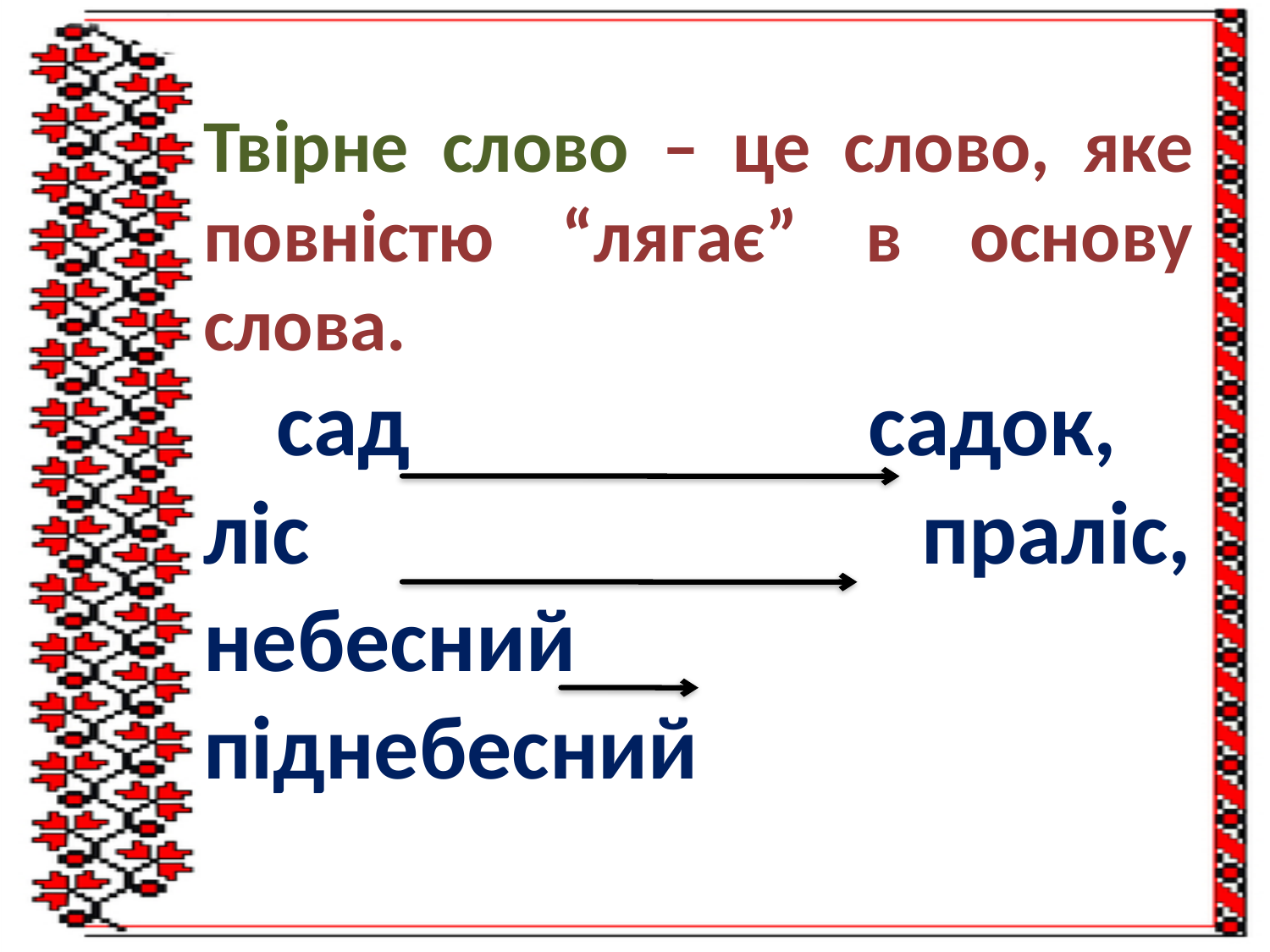

# Твірне слово – це слово, яке повністю “лягає” в основу слова. сад      садок, ліс                              праліс, небесний        піднебесний